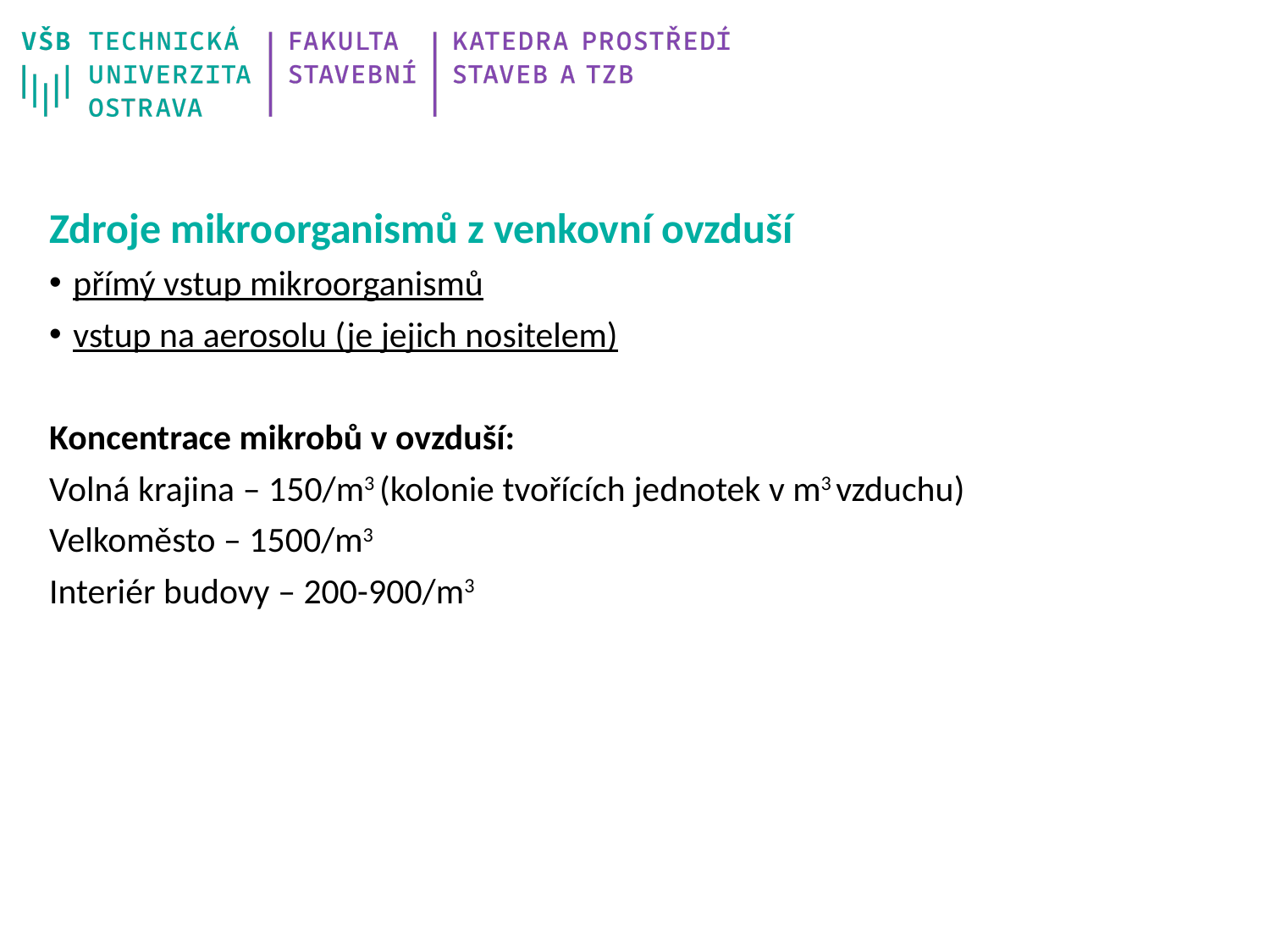

Zdroje mikroorganismů z venkovní ovzduší
přímý vstup mikroorganismů
vstup na aerosolu (je jejich nositelem)

Koncentrace mikrobů v ovzduší:
Volná krajina – 150/m3 (kolonie tvořících jednotek v m3 vzduchu)
Velkoměsto – 1500/m3
Interiér budovy – 200-900/m3